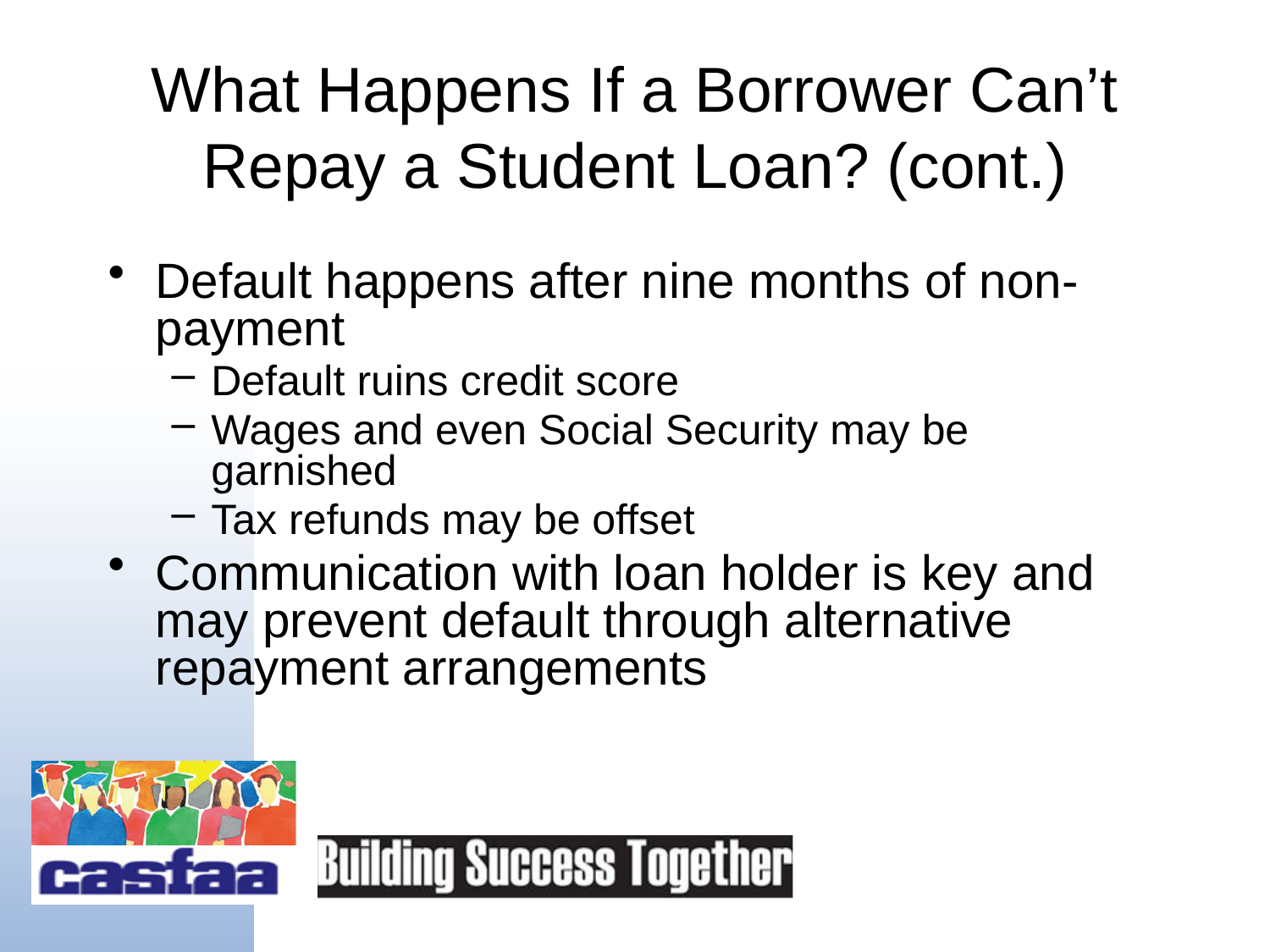

# What Happens If a Borrower Can’t Repay a Student Loan? (cont.)
Default happens after nine months of non-payment
Default ruins credit score
Wages and even Social Security may be garnished
Tax refunds may be offset
Communication with loan holder is key and may prevent default through alternative repayment arrangements